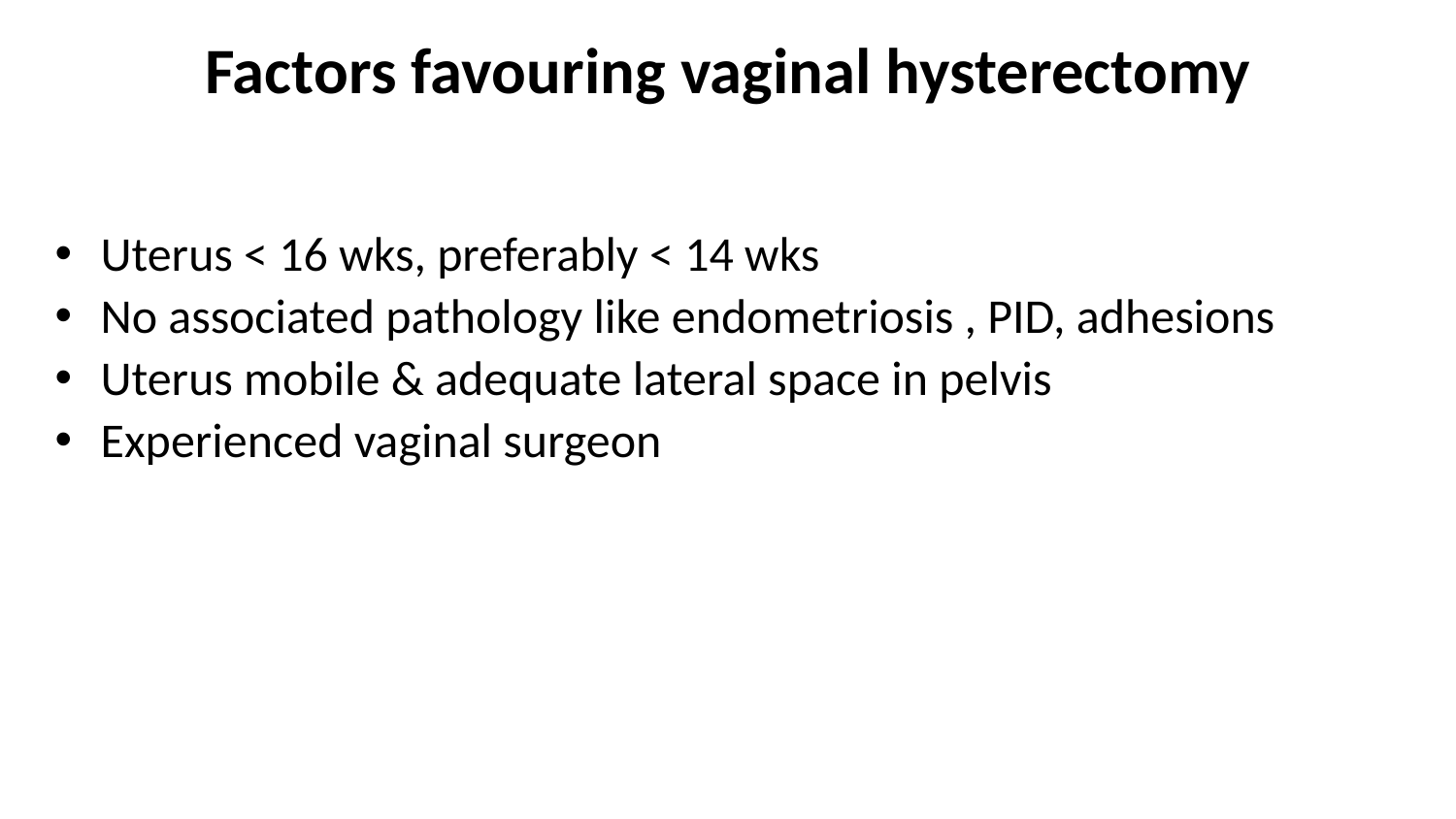

# Factors favouring vaginal hysterectomy

Uterus < 16 wks, preferably < 14 wks
No associated pathology like endometriosis , PID, adhesions
Uterus mobile & adequate lateral space in pelvis
Experienced vaginal surgeon